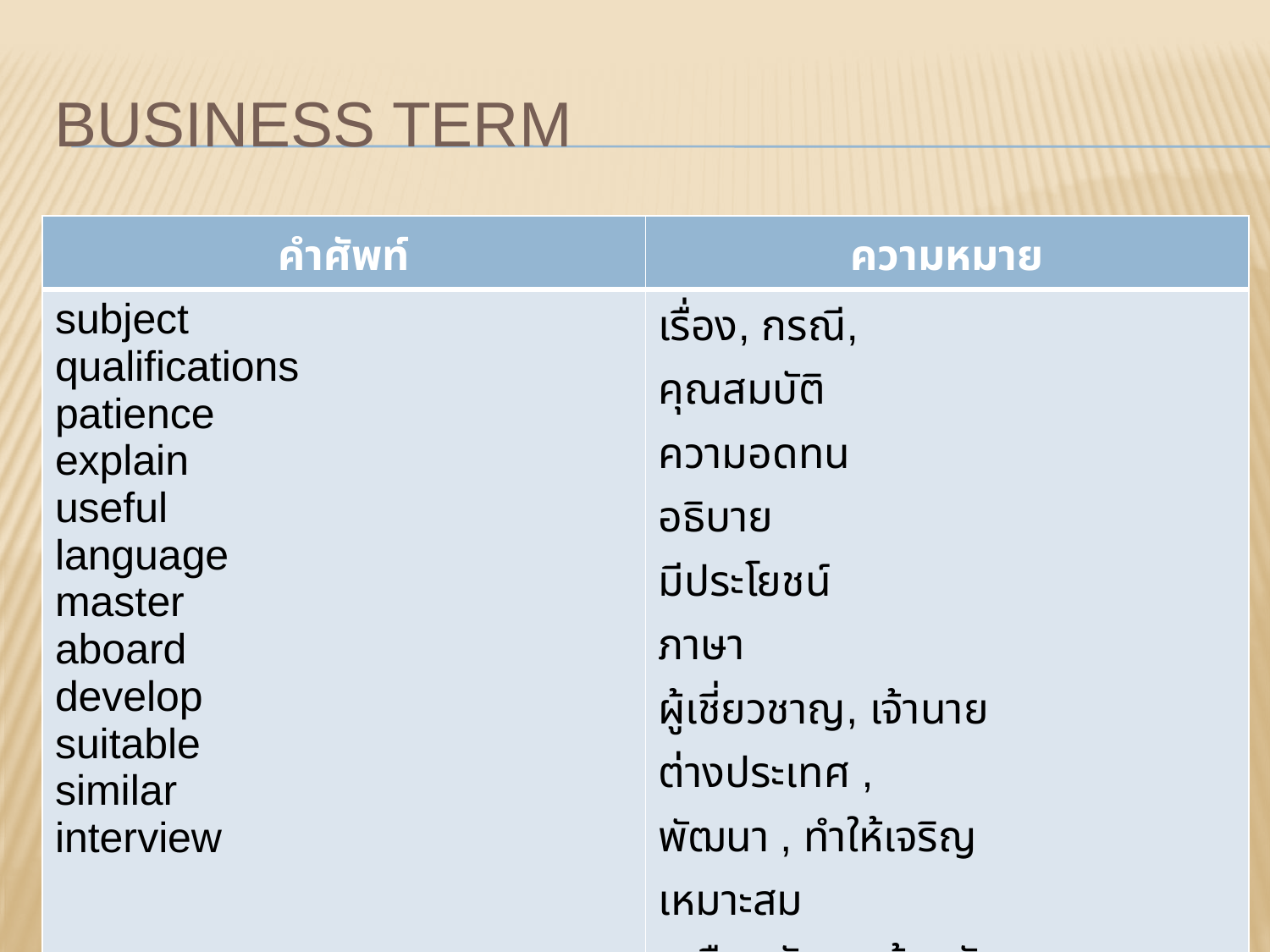

# Business Term
| คำศัพท์ | ความหมาย |
| --- | --- |
| subject qualifications patience explain useful language master aboard develop suitable similar interview | เรื่อง, กรณี, คุณสมบัติ ความอดทน อธิบาย มีประโยชน์ ภาษา ผู้เชี่ยวชาญ, เจ้านาย ต่างประเทศ , พัฒนา , ทำให้เจริญ เหมาะสม เหมือนกัน , คล้ายกัน การสัมภาษณ์ |